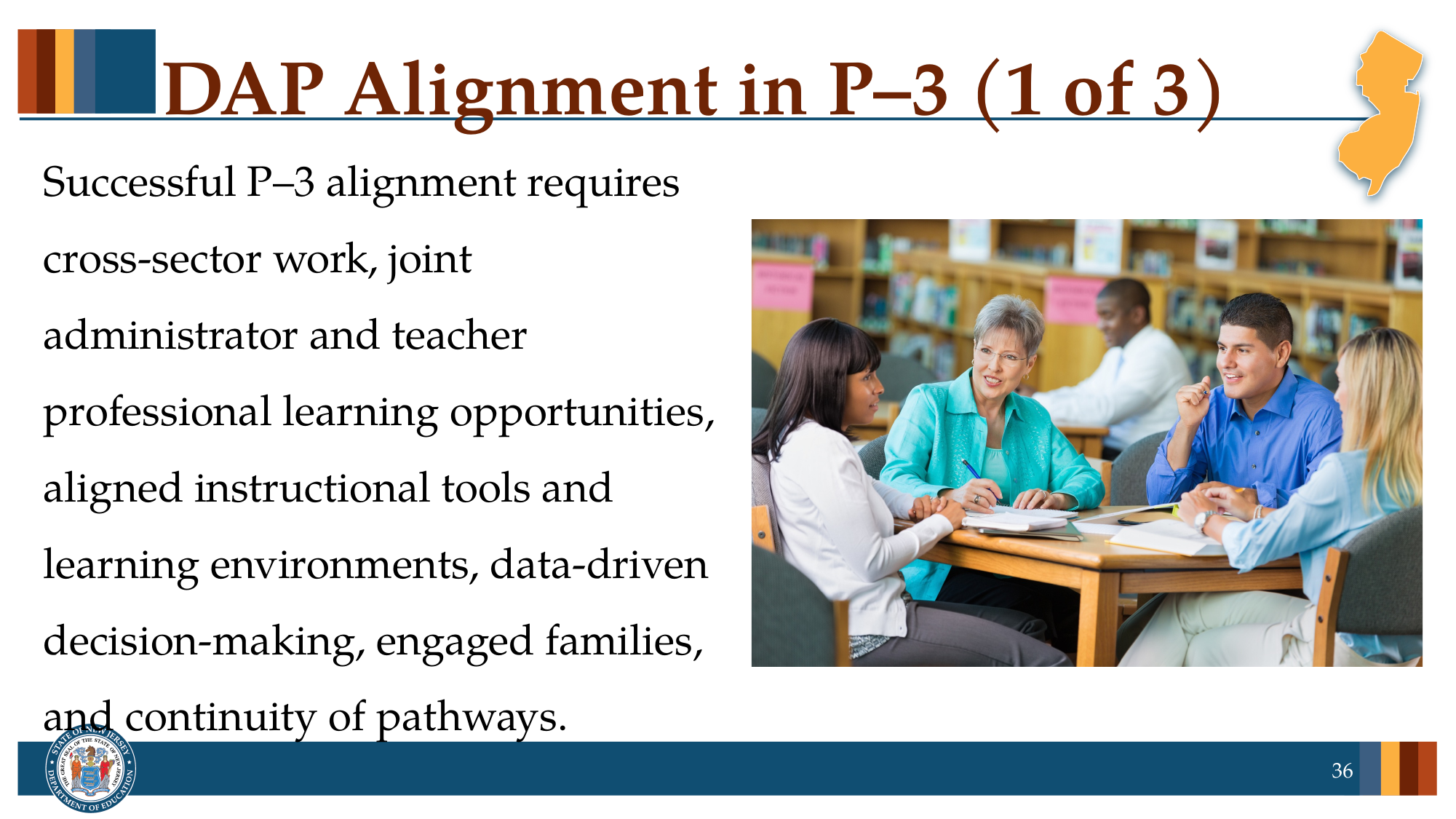

# DAP Alignment in P–3 (1 of 3)
Successful P–3 alignment requires cross-sector work, joint administrator and teacher professional learning opportunities, aligned instructional tools and learning environments, data-driven decision-making, engaged families, and continuity of pathways.

36